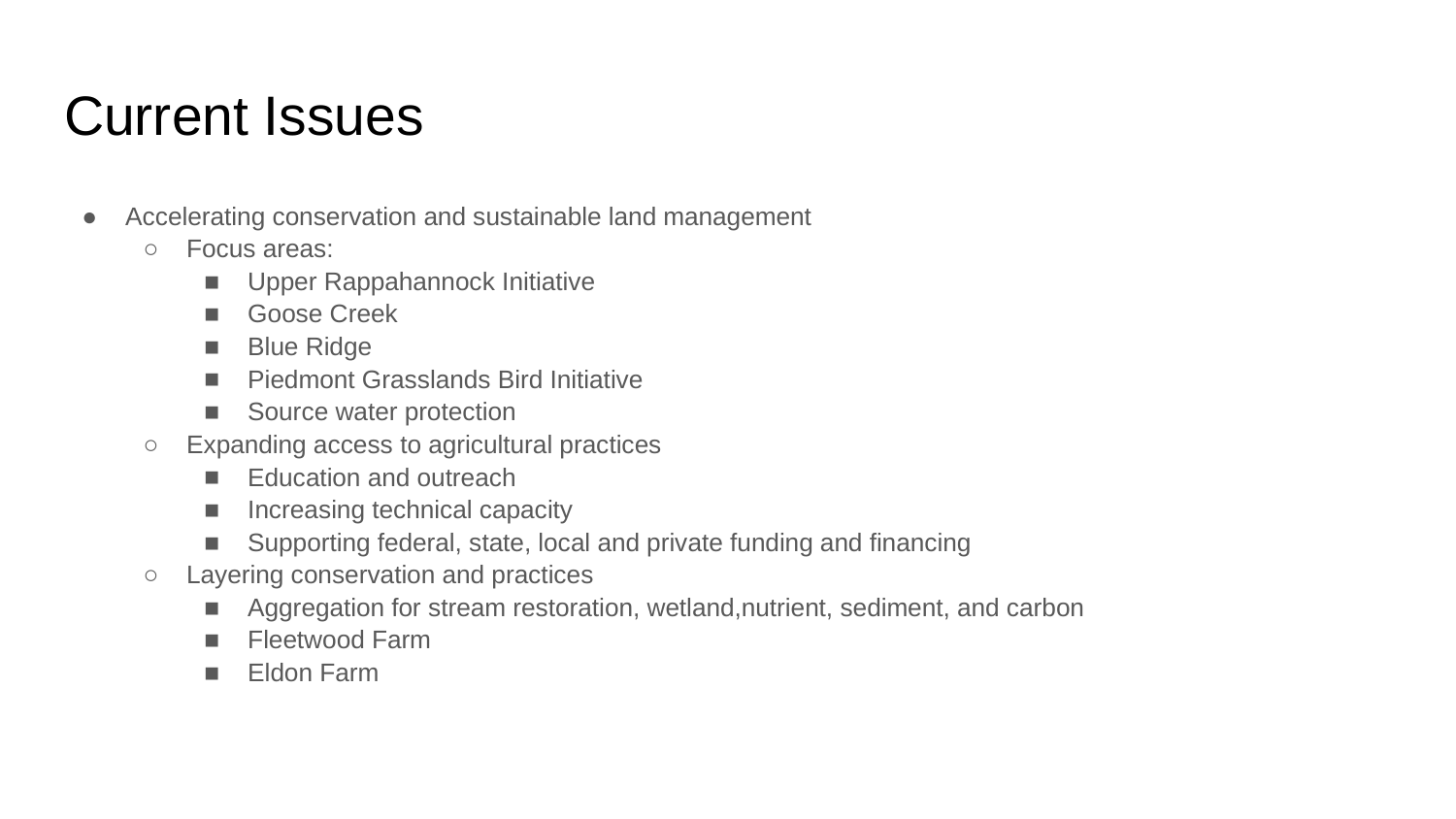

# Current Issues
Accelerating conservation and sustainable land management
Focus areas:
Upper Rappahannock Initiative
Goose Creek
Blue Ridge
Piedmont Grasslands Bird Initiative
Source water protection
Expanding access to agricultural practices
Education and outreach
Increasing technical capacity
Supporting federal, state, local and private funding and financing
Layering conservation and practices
Aggregation for stream restoration, wetland,nutrient, sediment, and carbon
Fleetwood Farm
Eldon Farm